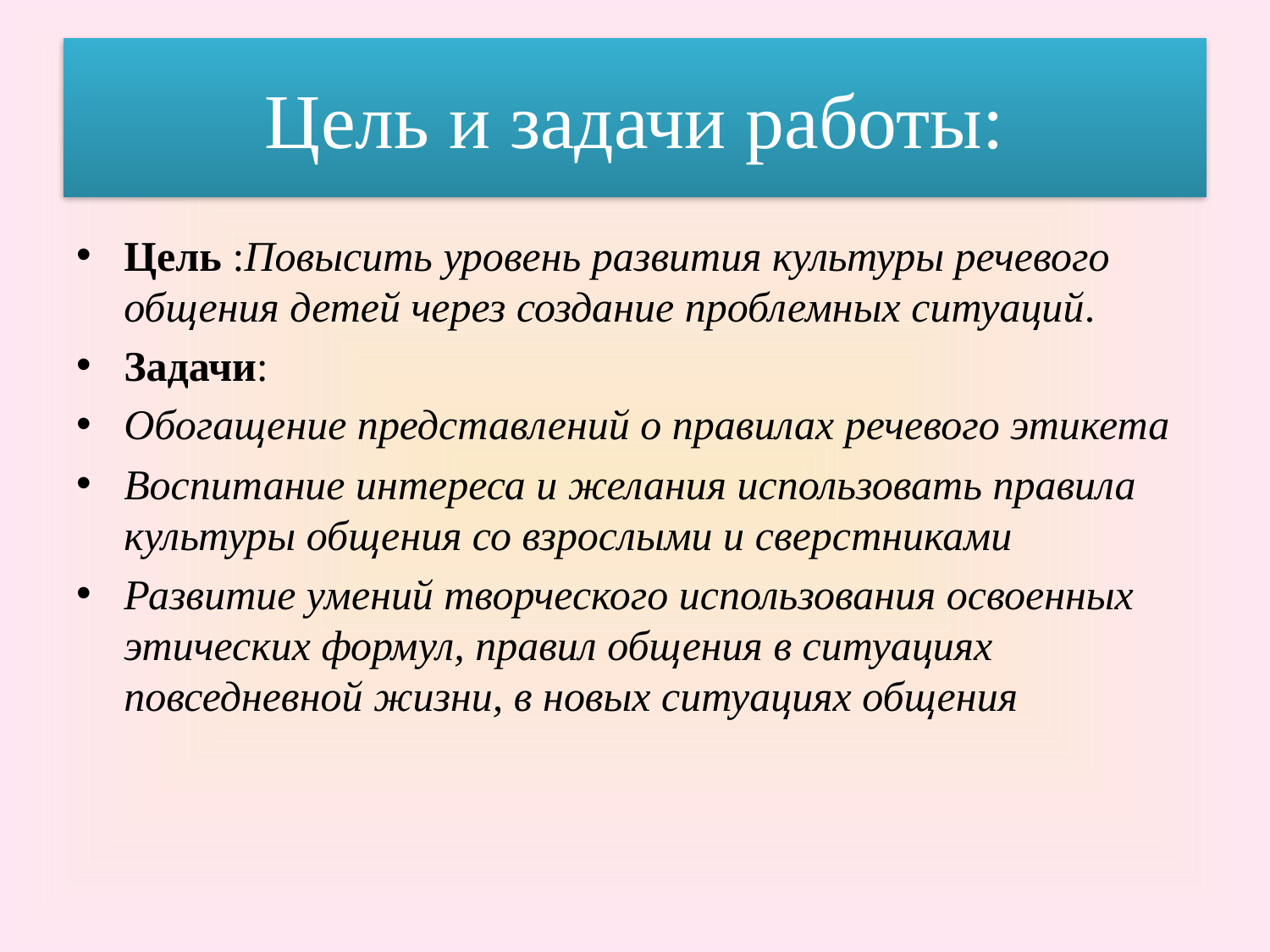

# Цель и задачи работы:
Цель :Повысить уровень развития культуры речевого общения детей через создание проблемных ситуаций.
Задачи:
Обогащение представлений о правилах речевого этикета
Воспитание интереса и желания использовать правила культуры общения со взрослыми и сверстниками
Развитие умений творческого использования освоенных этических формул, правил общения в ситуациях повседневной жизни, в новых ситуациях общения